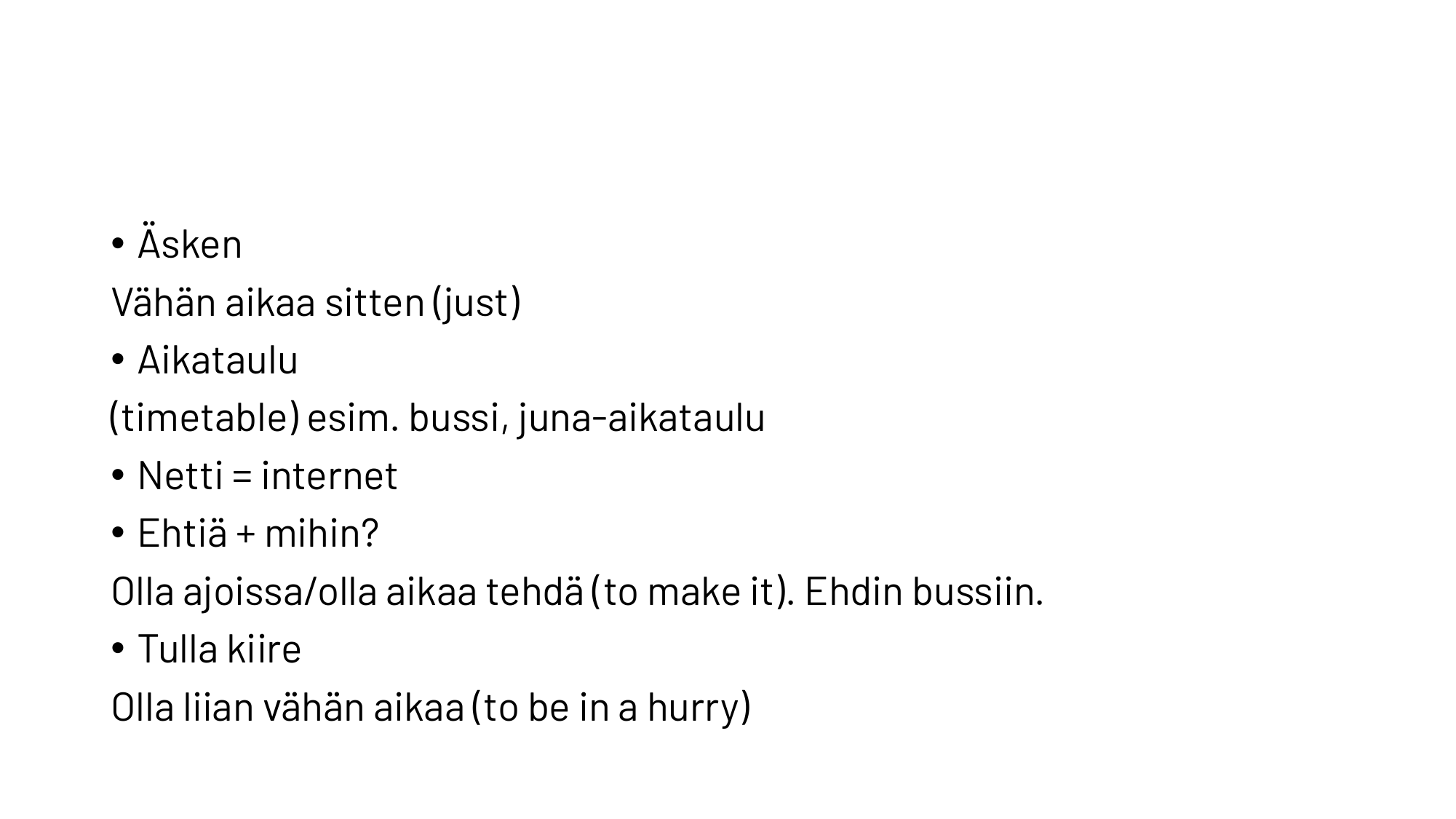

#
Äsken
Vähän aikaa sitten (just)
Aikataulu
(timetable) esim. bussi, juna-aikataulu
Netti = internet
Ehtiä + mihin?
Olla ajoissa/olla aikaa tehdä (to make it). Ehdin bussiin.
Tulla kiire
Olla liian vähän aikaa (to be in a hurry)